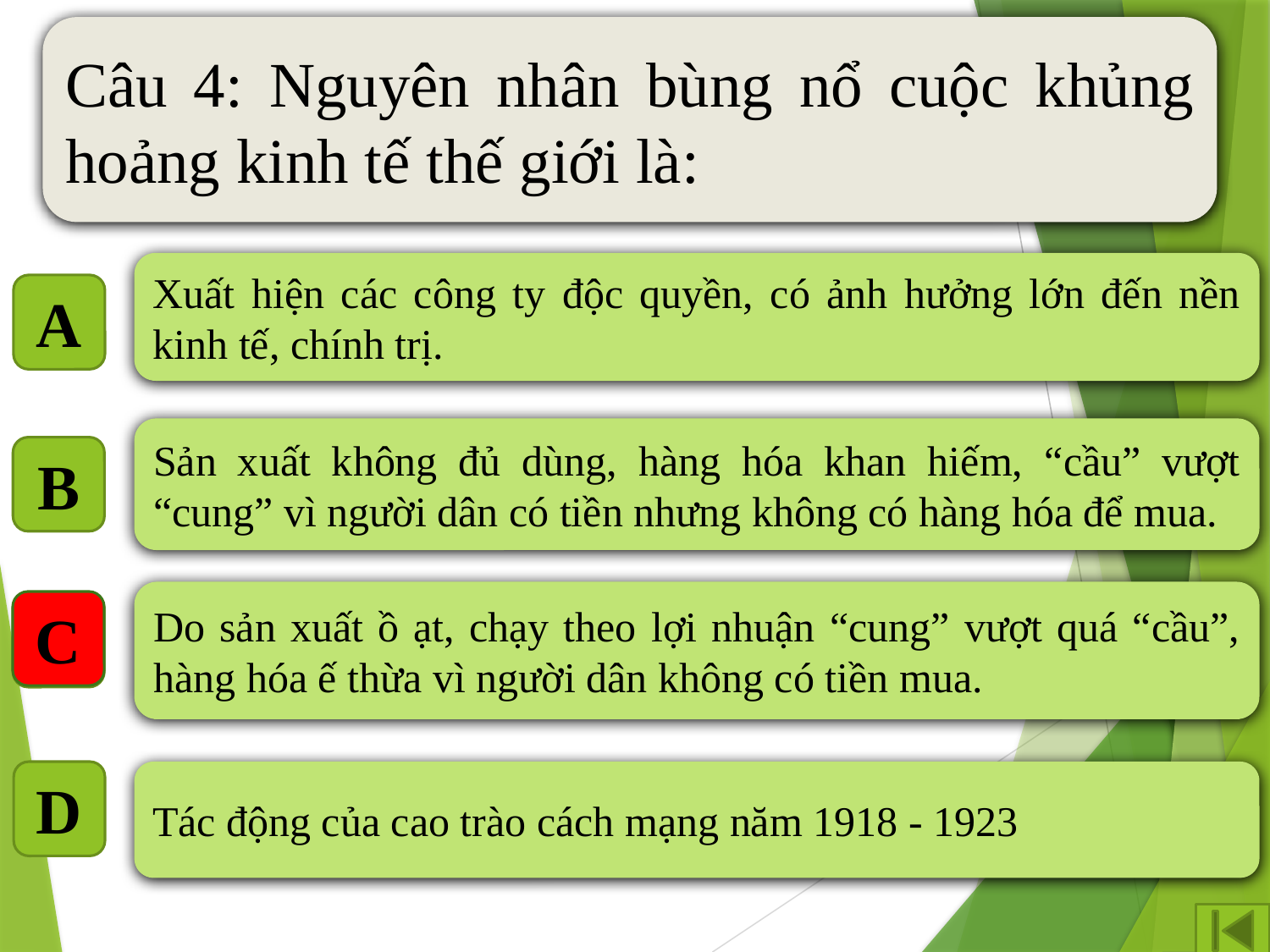

Câu 4: Nguyên nhân bùng nổ cuộc khủng hoảng kinh tế thế giới là:
Xuất hiện các công ty độc quyền, có ảnh hưởng lớn đến nền kinh tế, chính trị.
A
Sản xuất không đủ dùng, hàng hóa khan hiếm, “cầu” vượt “cung” vì người dân có tiền nhưng không có hàng hóa để mua.
B
Do sản xuất ồ ạt, chạy theo lợi nhuận “cung” vượt quá “cầu”, hàng hóa ế thừa vì người dân không có tiền mua.
C
C
D
Tác động của cao trào cách mạng năm 1918 - 1923